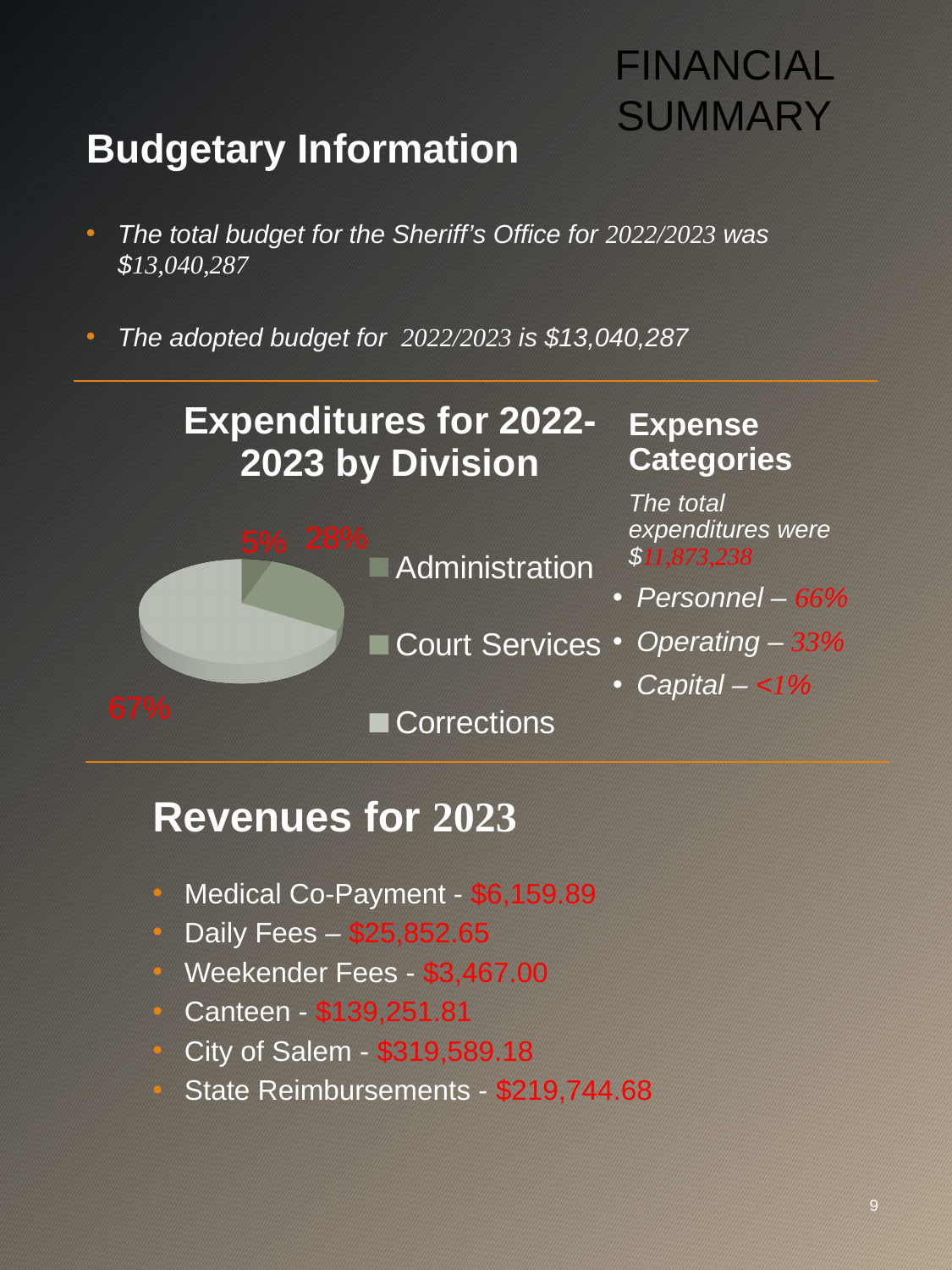

FINANCIAL SUMMARY
Budgetary Information

The total budget for the Sheriff’s Office for 2022/2023 was $13,040,287

The adopted budget for  2022/2023 is $13,040,287

[unsupported chart]

Expense
Categories
The total expenditures were $11,873,238
Personnel – 66%
Operating – 33%
Capital – <1%
Revenues for 2023

Medical Co-Payment - $6,159.89
Daily Fees – $25,852.65
Weekender Fees - $3,467.00
Canteen - $139,251.81
City of Salem - $319,589.18
State Reimbursements - $219,744.68

9